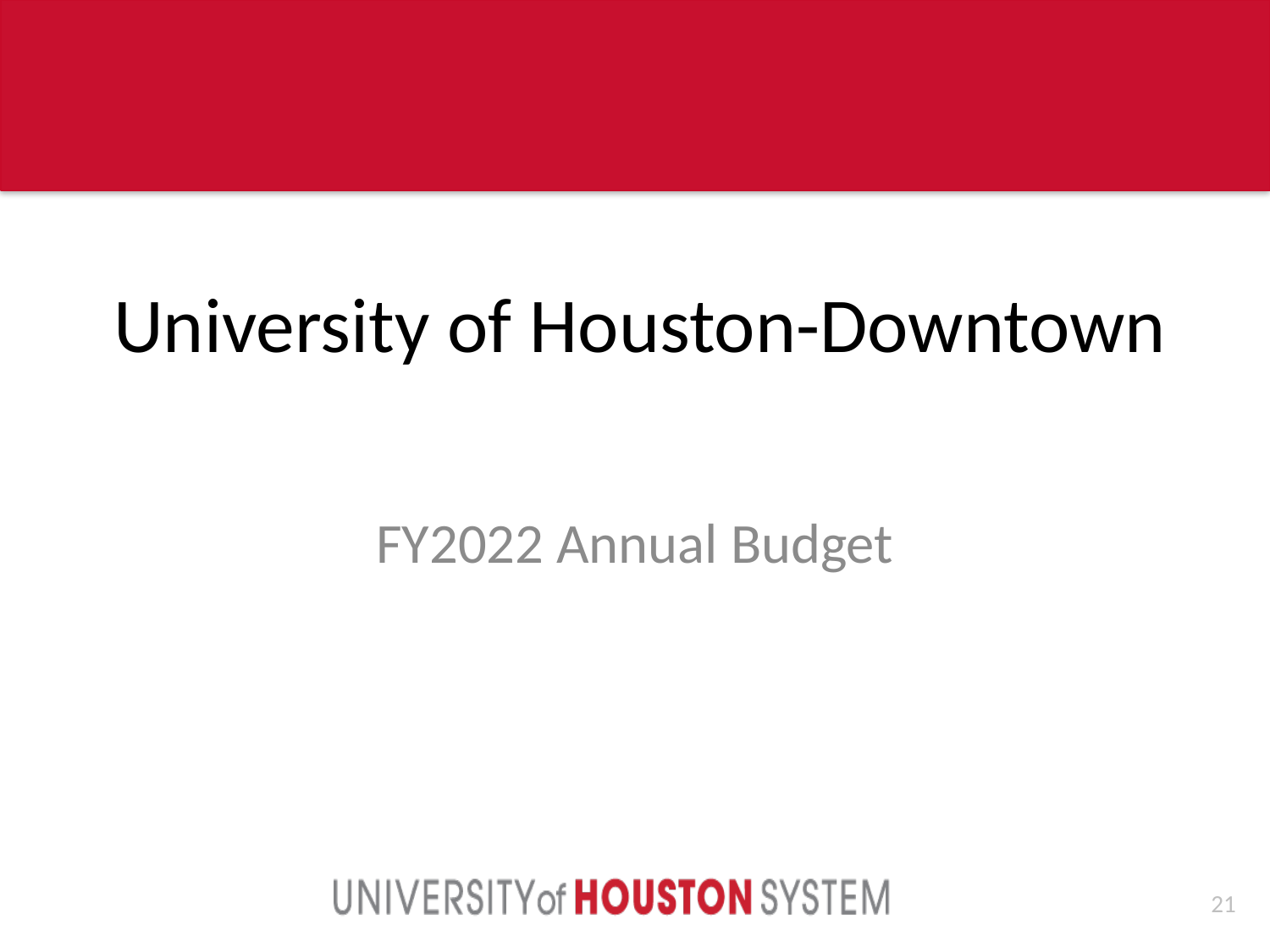

University of Houston-Downtown
FY2022 Annual Budget

21